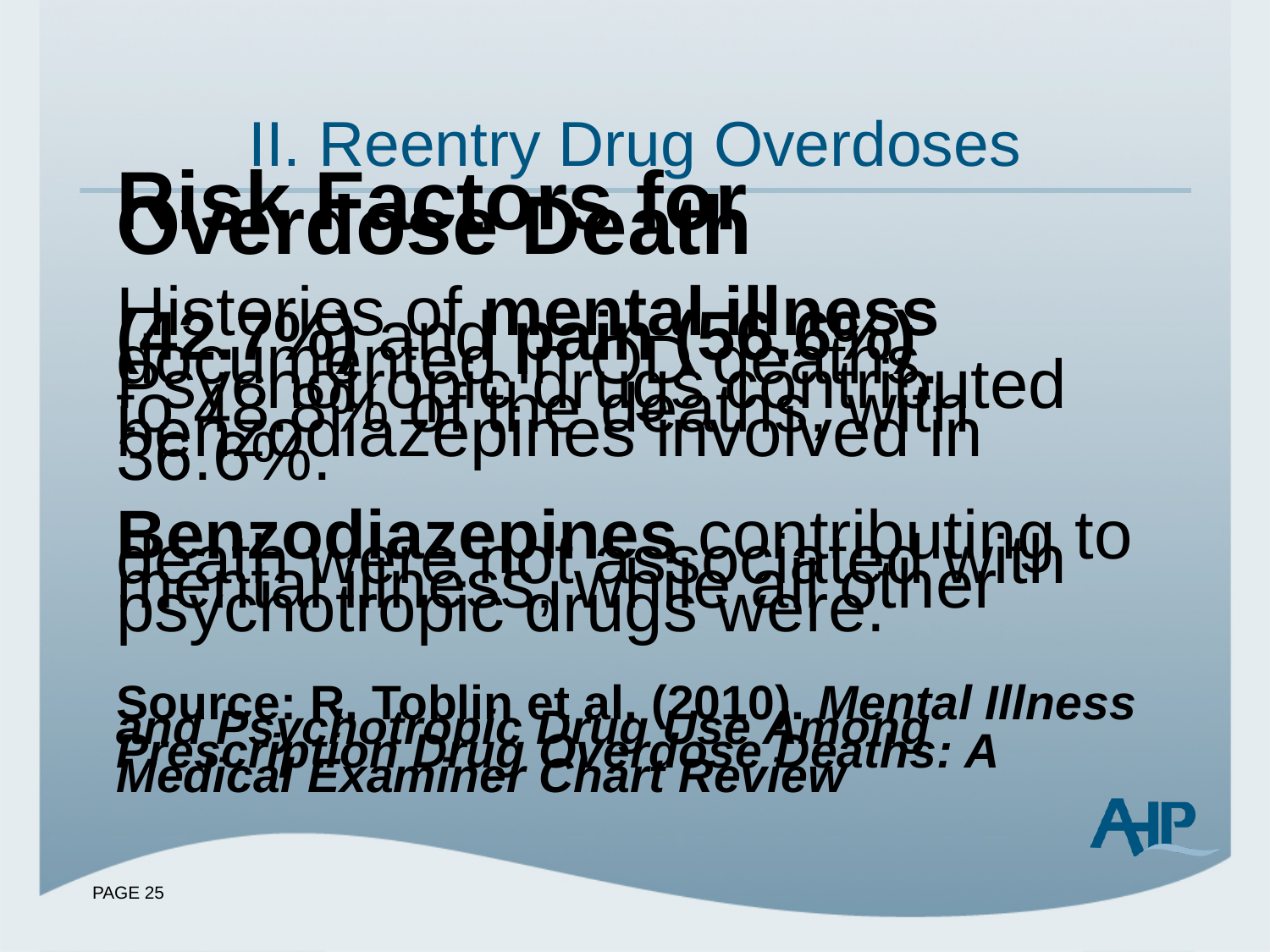

# II. Reentry Drug Overdoses
Risk Factors for Overdose Death

Histories of mental illness (42.7%) and pain (56.6%) documented in OD deaths.  Psychotropic drugs contributed to 48.8% of the deaths, with benzodiazepines involved in 36.6%.

Benzodiazepines contributing to death were not associated with mental illness, while all other psychotropic drugs were.

Source: R. Toblin et al. (2010). Mental Illness and Psychotropic Drug Use Among Prescription Drug Overdose Deaths: A Medical Examiner Chart Review